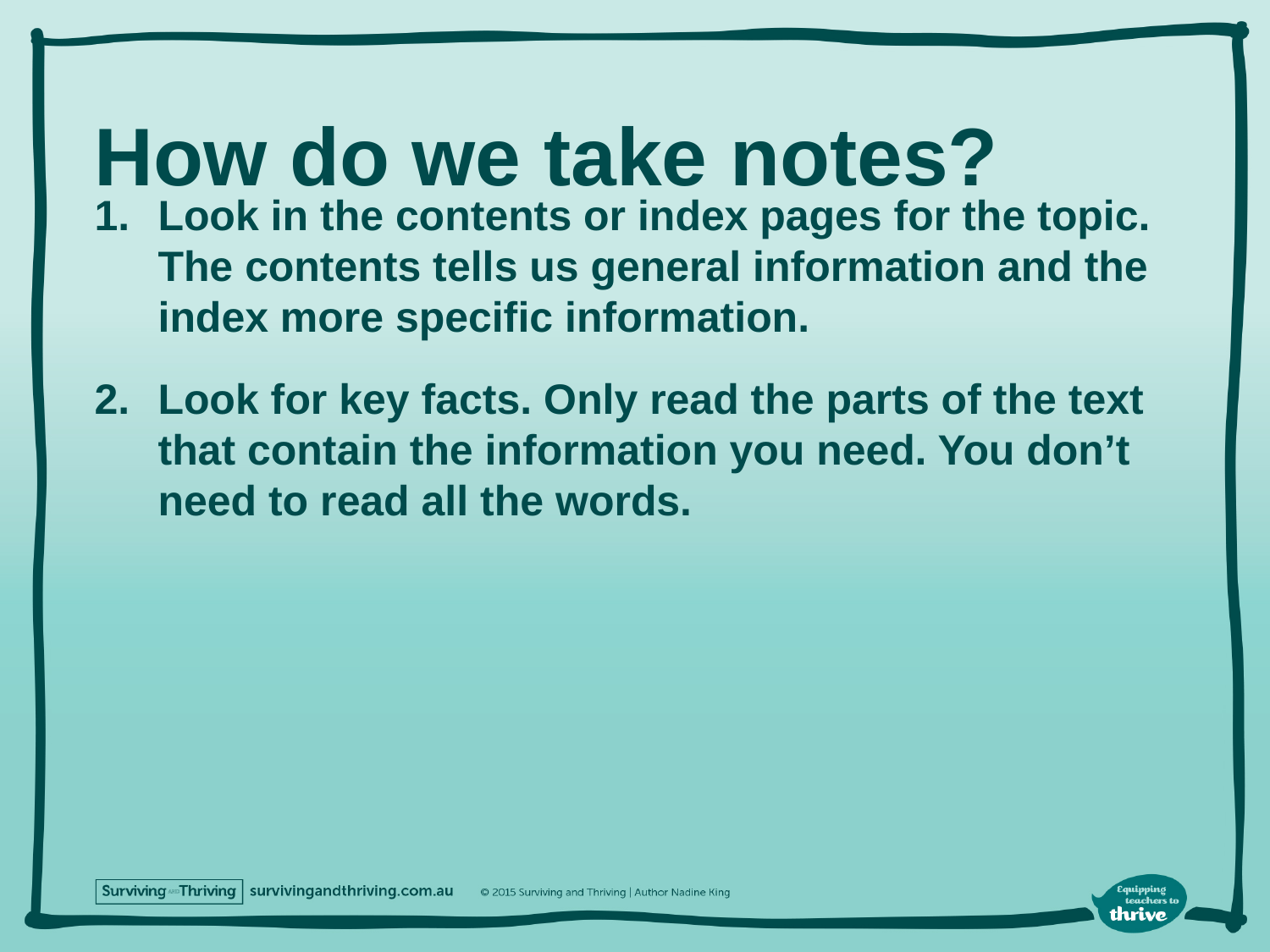

# How do we take notes?
Look in the contents or index pages for the topic. The contents tells us general information and the index more specific information.
Look for key facts. Only read the parts of the text that contain the information you need. You don’t need to read all the words.